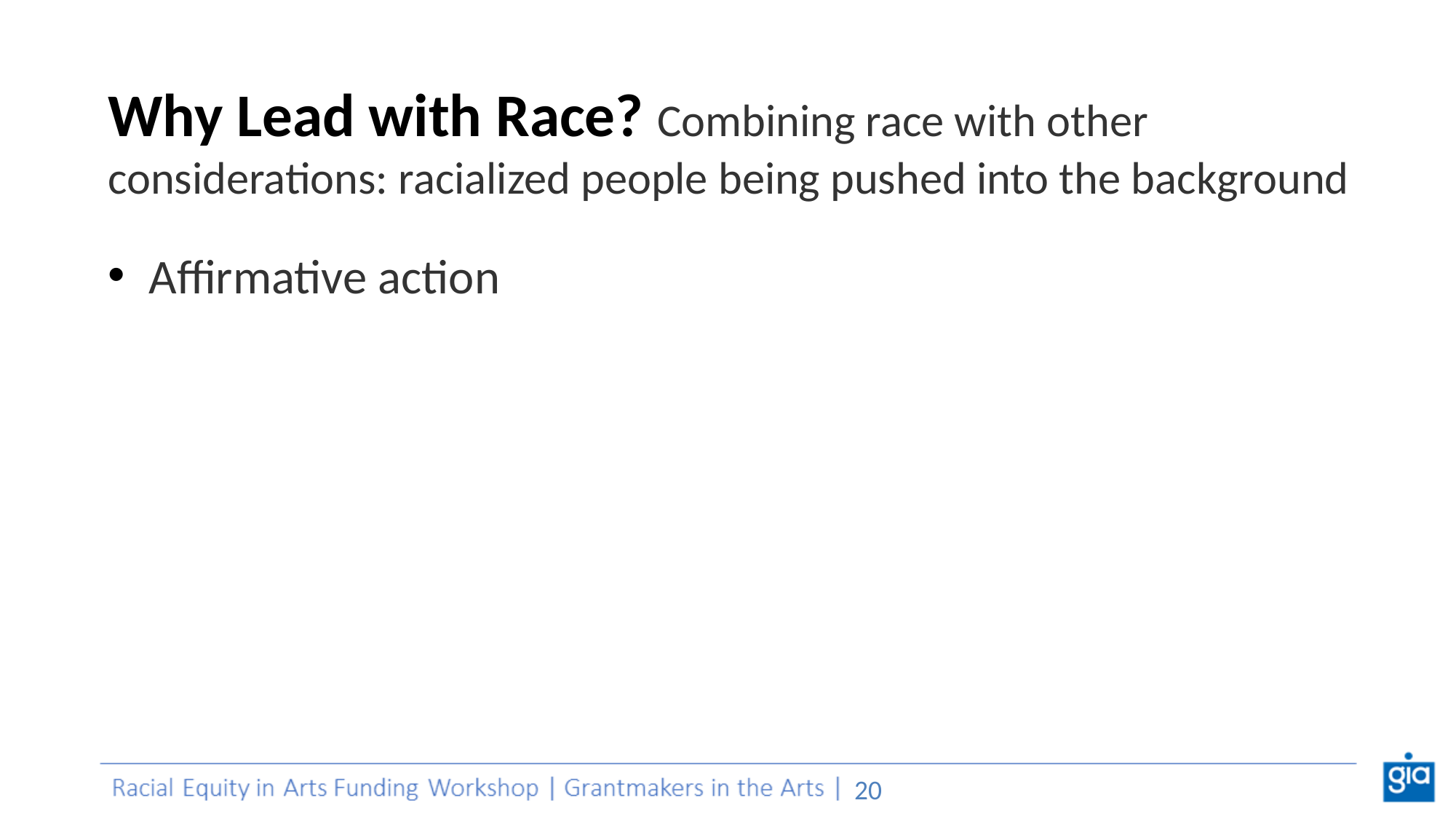

Why Lead with Race? Combining race with other considerations: racialized people being pushed into the background

Affirmative action

20